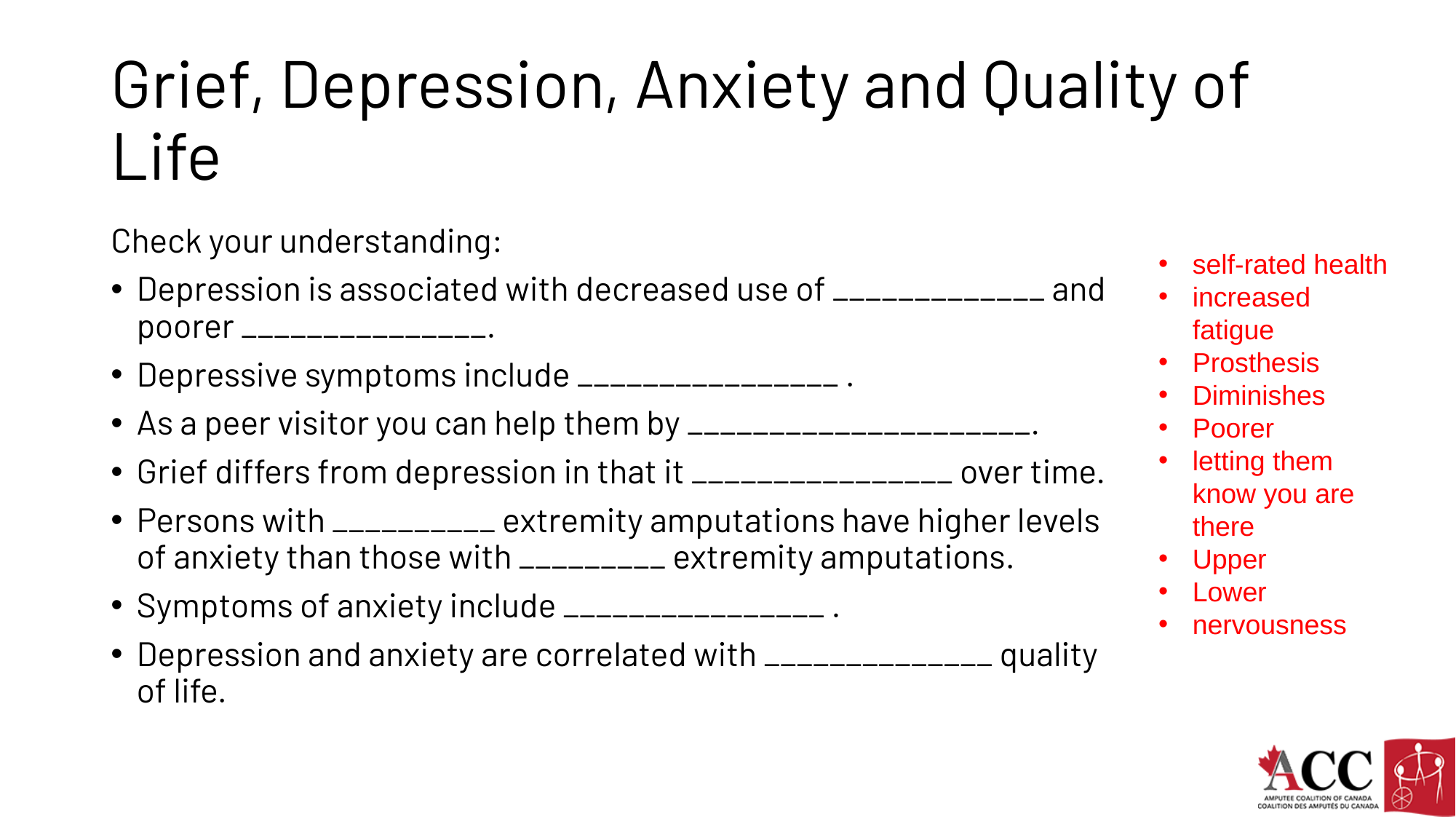

# Grief, Depression, Anxiety and Quality of Life
Check your understanding:
Depression is associated with decreased use of _____________ and poorer _______________.
Depressive symptoms include ________________ .
As a peer visitor you can help them by _____________________.
Grief differs from depression in that it ________________ over time.
Persons with __________ extremity amputations have higher levels of anxiety than those with _________ extremity amputations.
Symptoms of anxiety include ________________ .
Depression and anxiety are correlated with ______________ quality of life.

self-rated health
increased fatigue
Prosthesis
Diminishes
Poorer
letting them know you are there
Upper
Lower
nervousness